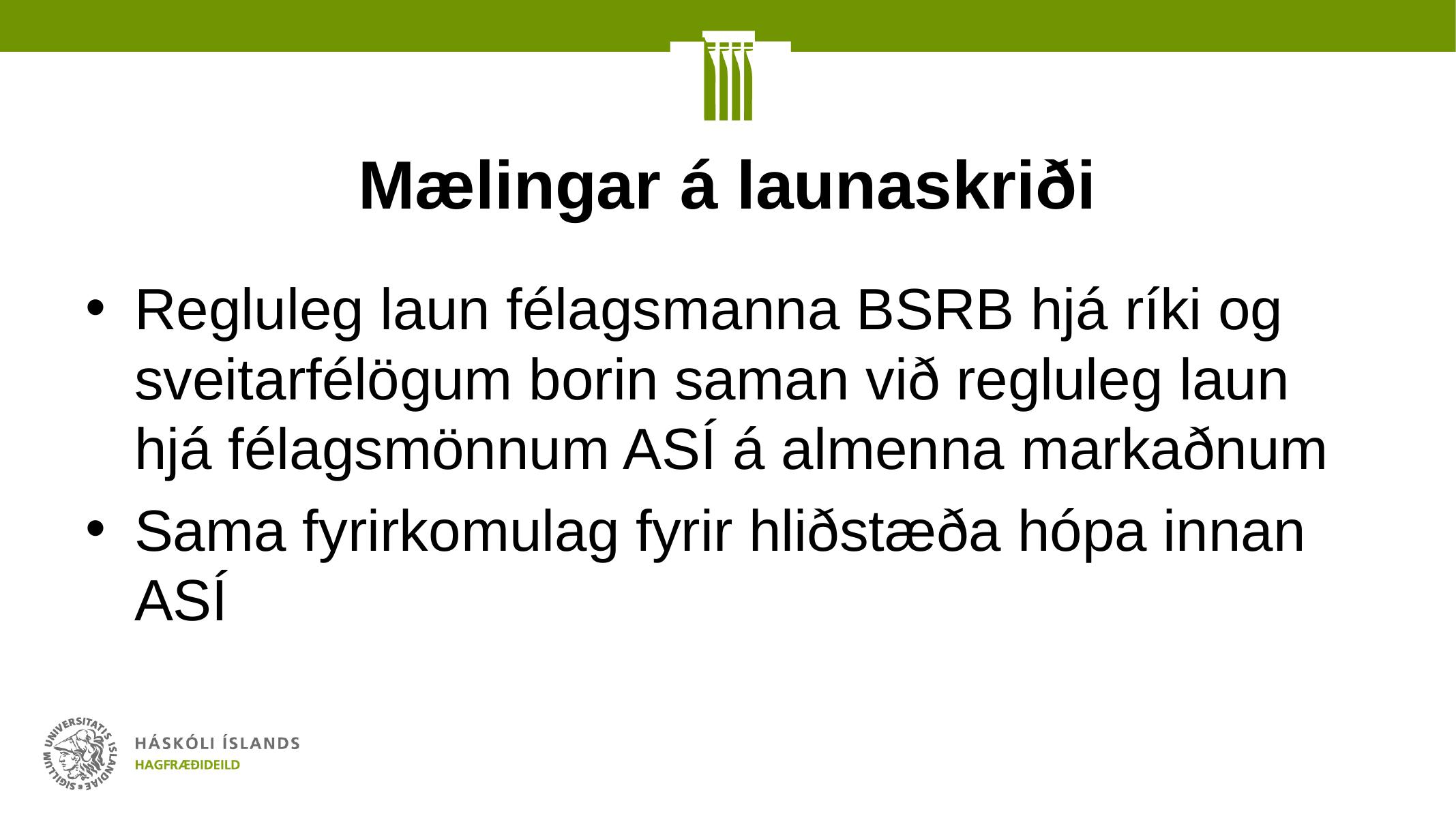

# Mælingar á launaskriði
Regluleg laun félagsmanna BSRB hjá ríki og sveitarfélögum borin saman við regluleg laun hjá félagsmönnum ASÍ á almenna markaðnum
Sama fyrirkomulag fyrir hliðstæða hópa innan ASÍ